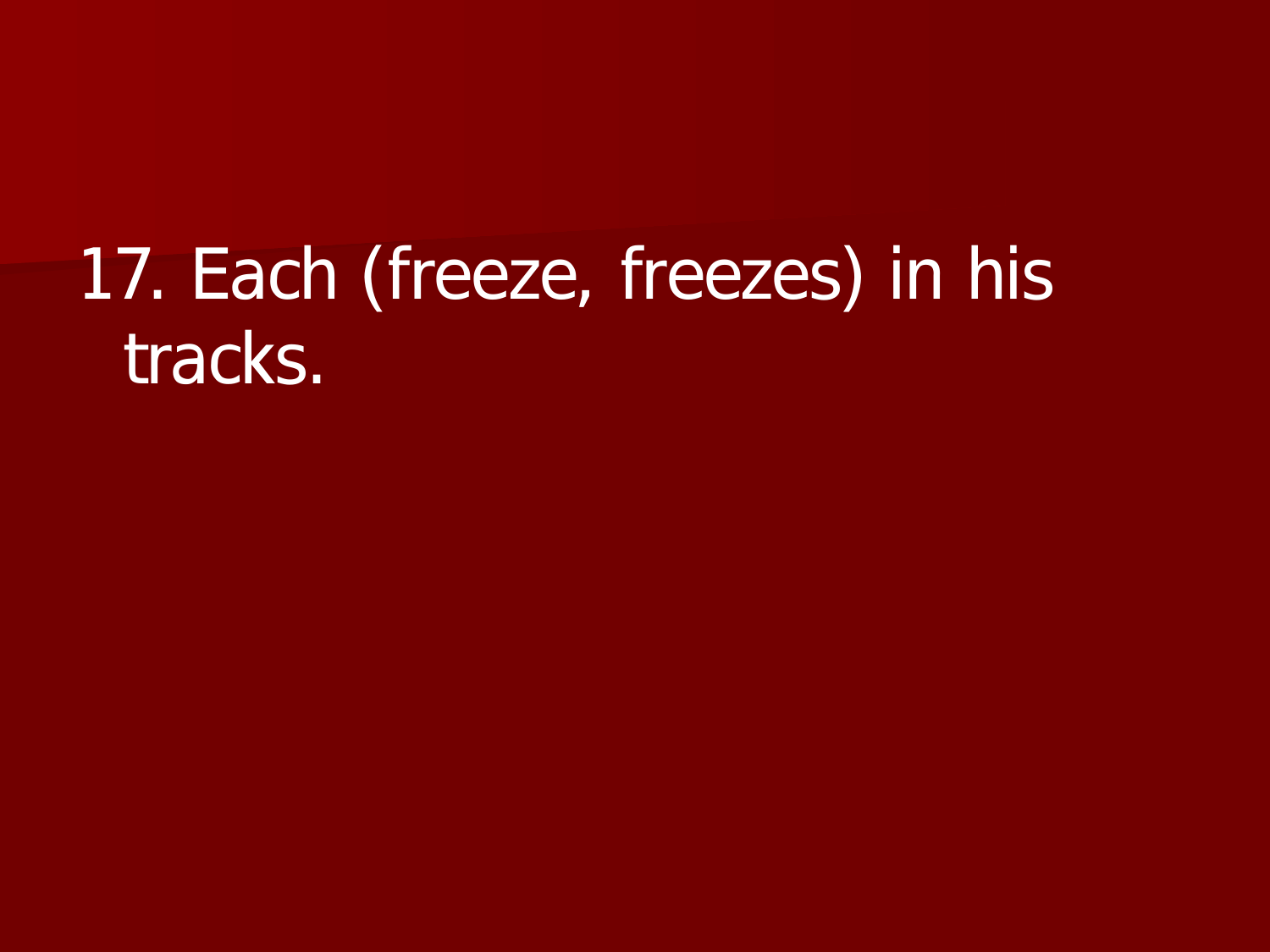

17. Each (freeze, freezes) in his tracks.